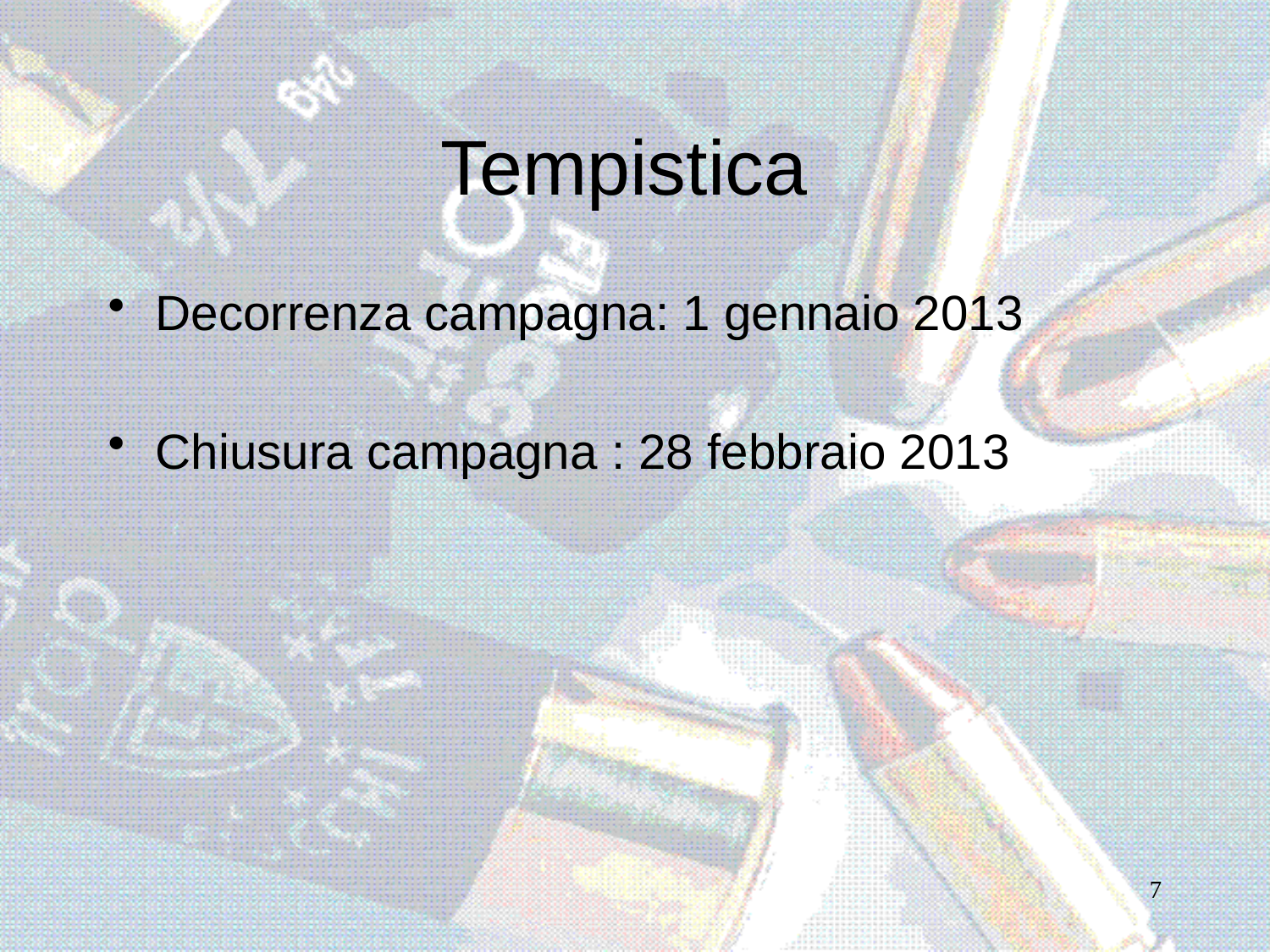

# Tempistica
Decorrenza campagna: 1 gennaio 2013

Chiusura campagna : 28 febbraio 2013

7